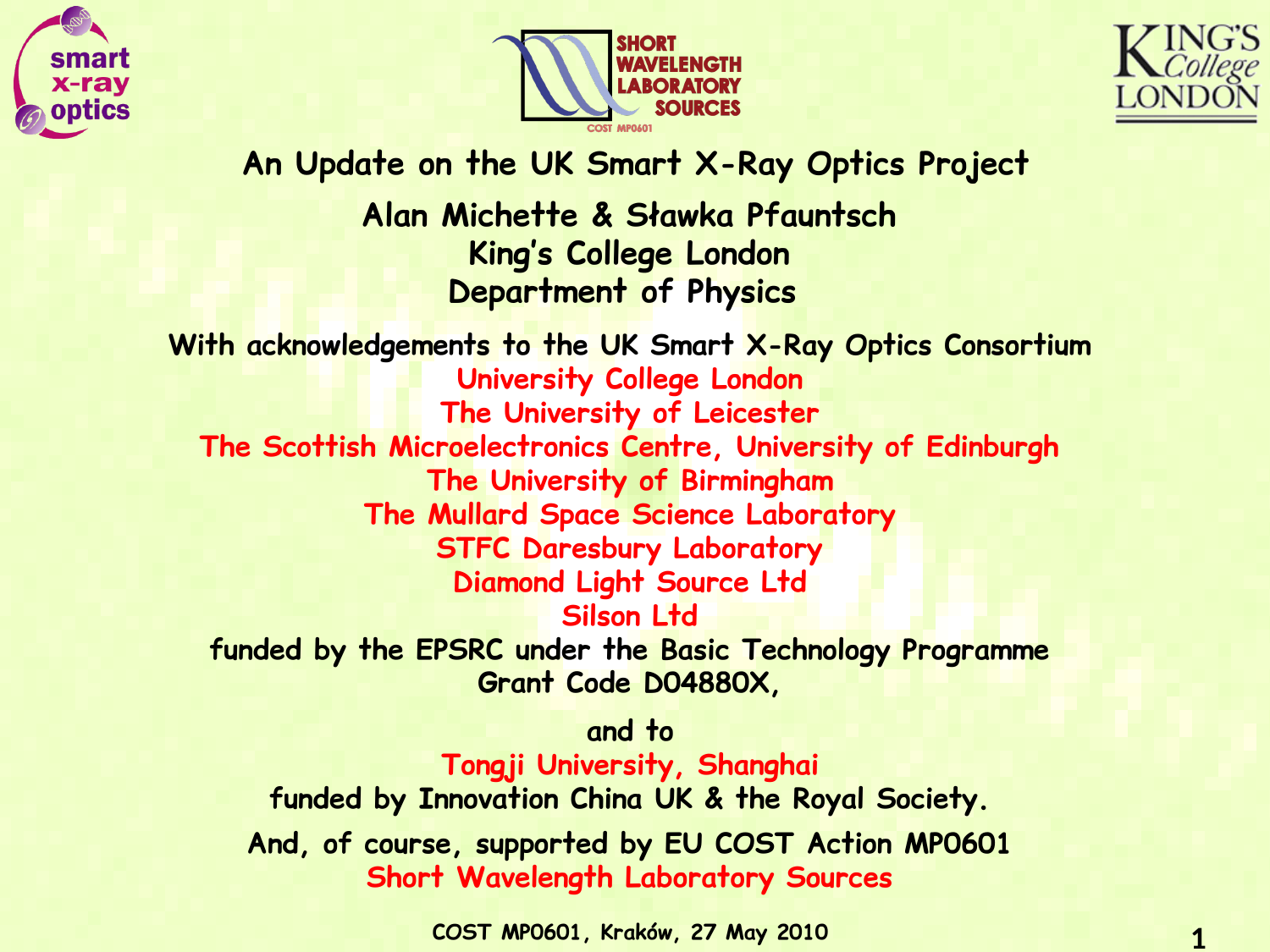

An Update on the UK Smart X-Ray Optics Project
Alan Michette & Sławka Pfauntsch
King’s College London
Department of Physics
With acknowledgements to the UK Smart X-Ray Optics Consortium
University College London
The University of Leicester
The Scottish Microelectronics Centre, University of Edinburgh
The University of Birmingham
The Mullard Space Science Laboratory
STFC Daresbury Laboratory
Diamond Light Source Ltd
Silson Ltd
funded by the EPSRC under the Basic Technology Programme
Grant Code D04880X,
and to
Tongji University, Shanghai
funded by Innovation China UK & the Royal Society.
And, of course, supported by EU COST Action MP0601
Short Wavelength Laboratory Sources